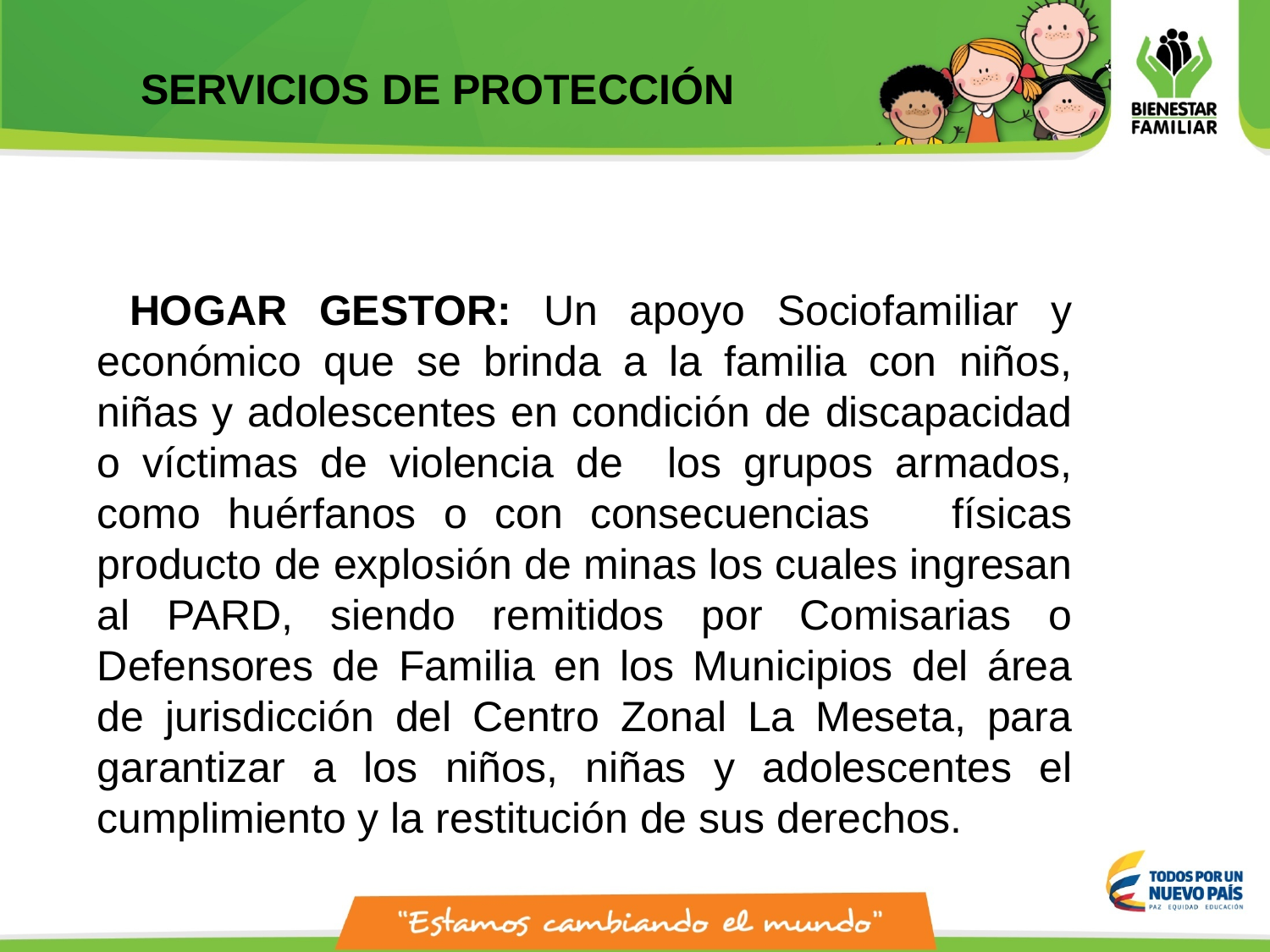

SERVICIOS DE PROTECCIÓN

 HOGAR GESTOR: Un apoyo Sociofamiliar y económico que se brinda a la familia con niños, niñas y adolescentes en condición de discapacidad o víctimas de violencia de  los grupos armados, como huérfanos o con consecuencias   físicas producto de explosión de minas los cuales ingresan al PARD, siendo remitidos por Comisarias o Defensores de Familia en los Municipios del área de jurisdicción del Centro Zonal La Meseta, para garantizar a los niños, niñas y adolescentes el cumplimiento y la restitución de sus derechos.